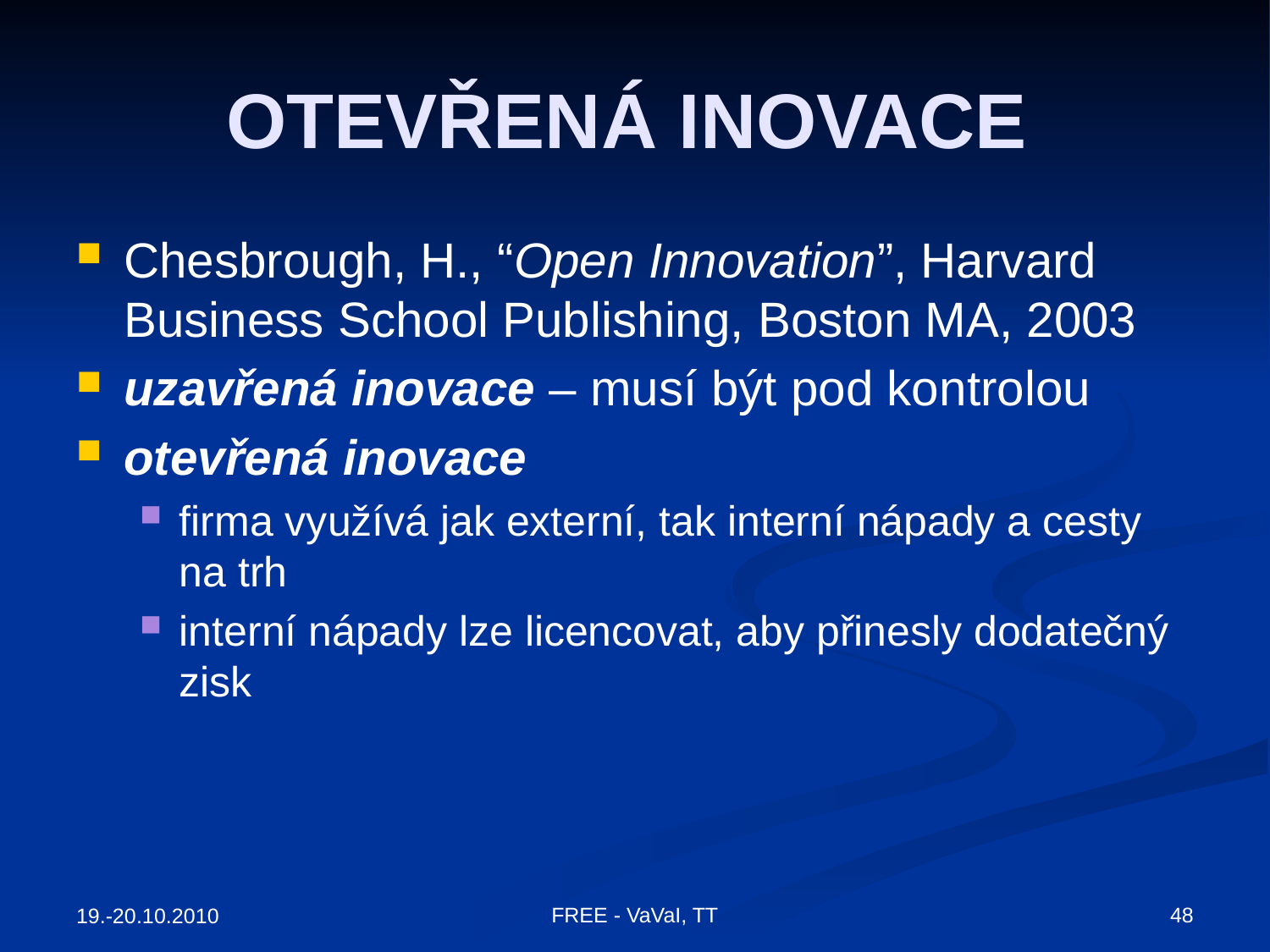

# OTEVŘENÁ INOVACE
Chesbrough, H., “Open Innovation”, Harvard Business School Publishing, Boston MA, 2003
uzavřená inovace – musí být pod kontrolou
otevřená inovace
firma využívá jak externí, tak interní nápady a cesty na trh
interní nápady lze licencovat, aby přinesly dodatečný zisk
FREE - VaVaI, TT
48
19.-20.10.2010